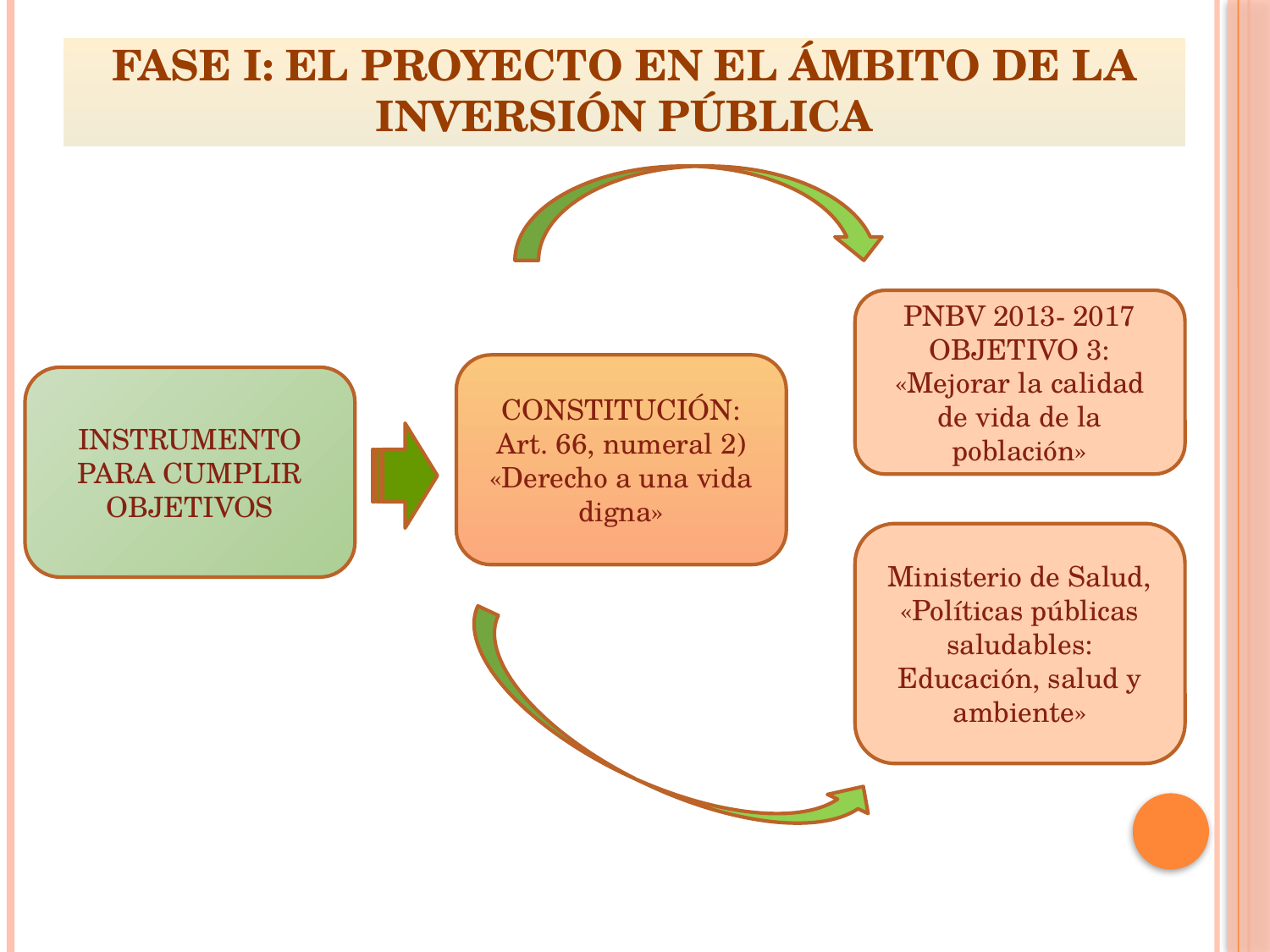

# FASE I: EL PROYECTO EN EL ÁMBITO DE LA INVERSIÓN PÚBLICA

PNBV 2013- 2017 OBJETIVO 3: «Mejorar la calidad de vida de la población»
CONSTITUCIÓN: Art. 66, numeral 2) «Derecho a una vida digna»
INSTRUMENTO PARA CUMPLIR OBJETIVOS

Ministerio de Salud, «Políticas públicas saludables: Educación, salud y ambiente»